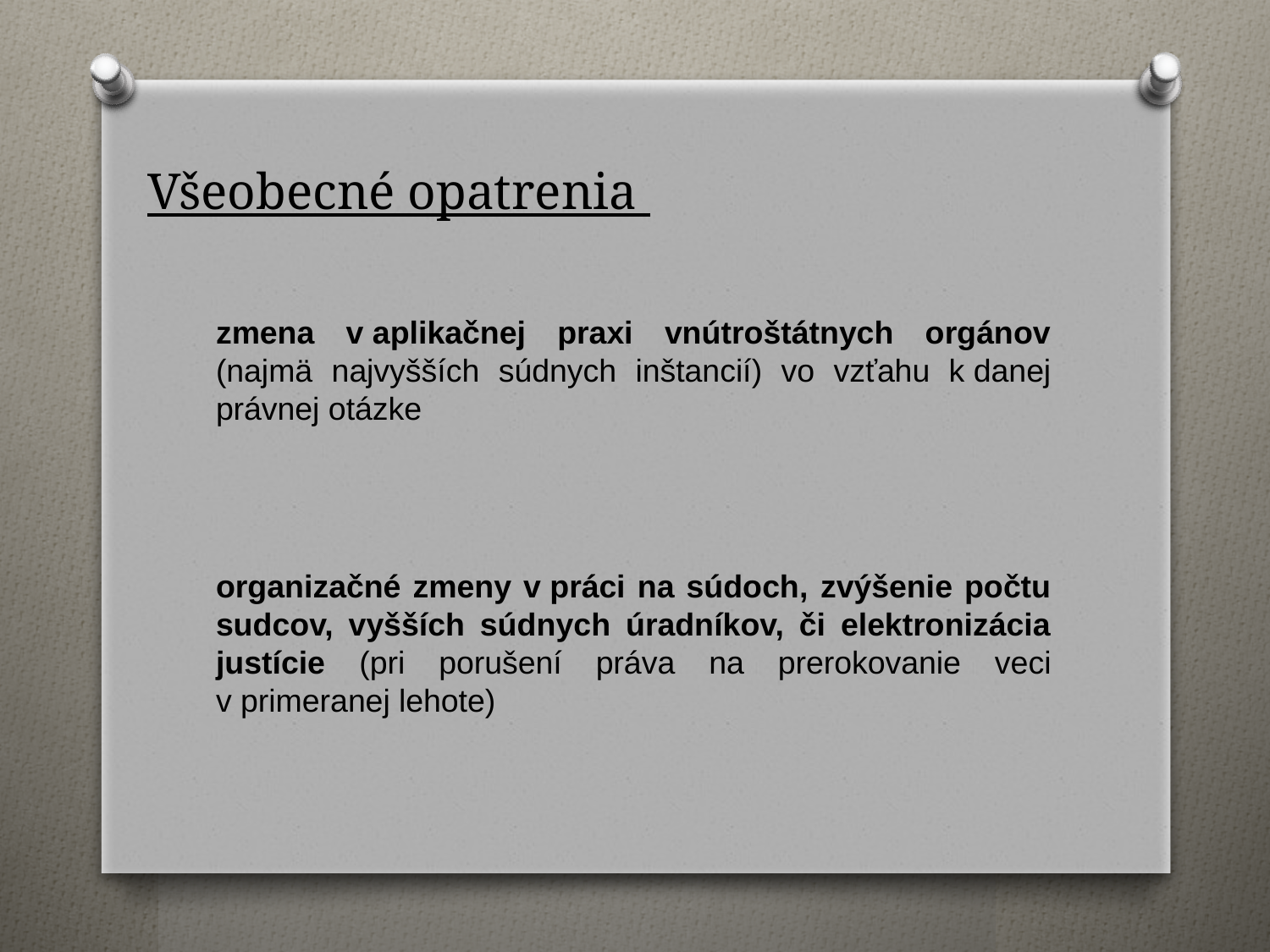

# Všeobecné opatrenia
zmena v aplikačnej praxi vnútroštátnych orgánov (najmä najvyšších súdnych inštancií) vo vzťahu k danej právnej otázke

organizačné zmeny v práci na súdoch, zvýšenie počtu sudcov, vyšších súdnych úradníkov, či elektronizácia justície (pri porušení práva na prerokovanie veci v primeranej lehote)